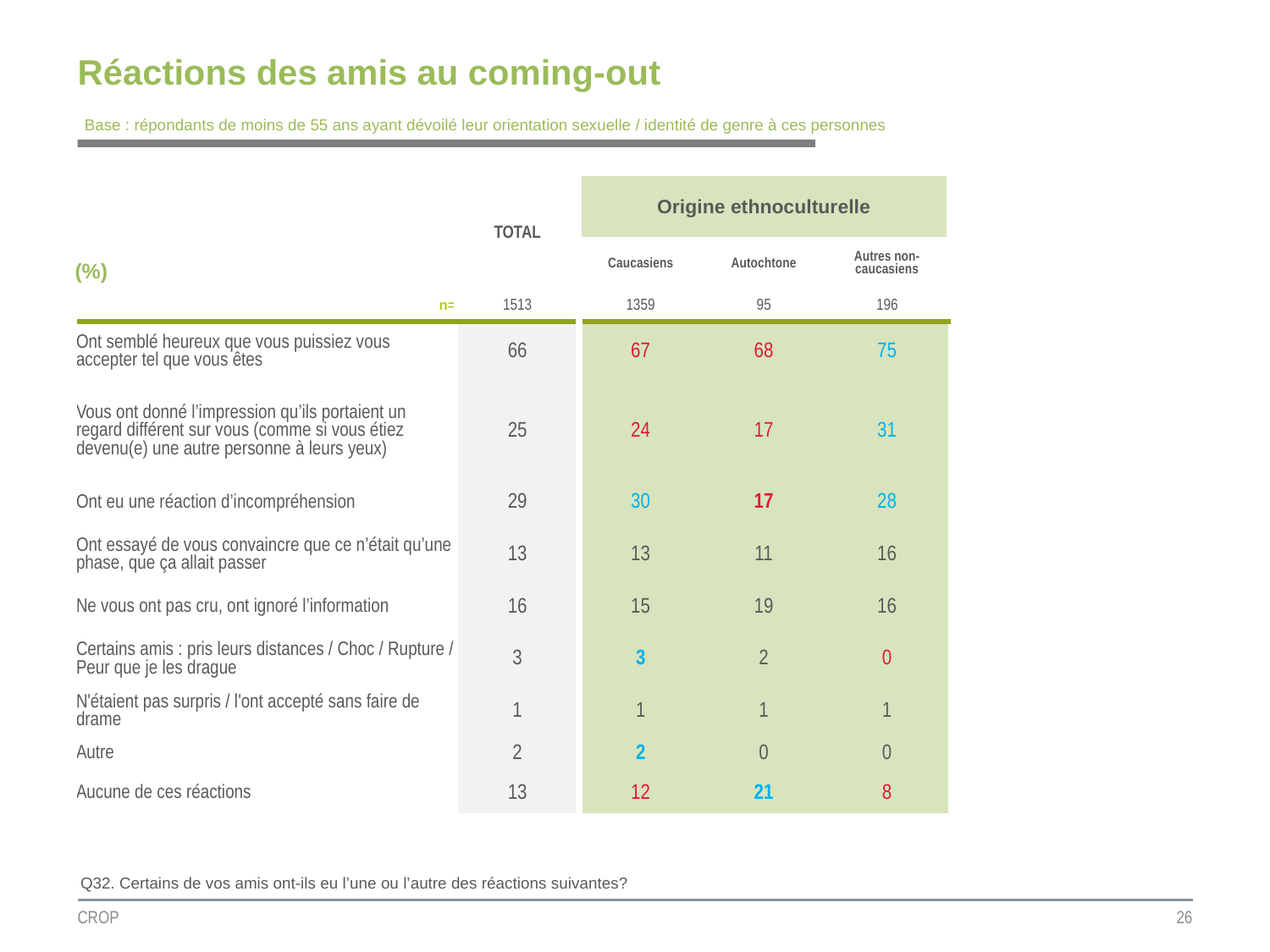

# Réactions des amis au coming-out
Base : répondants de moins de 55 ans ayant dévoilé leur orientation sexuelle / identité de genre à ces personnes
|  | TOTAL | Origine ethnoculturelle |  |  |
| --- | --- | --- | --- | --- |
| (%) |  |  |  |  |
|  |  | Caucasiens | Autochtone | Autres non-caucasiens |
| n= | 1513 | 1359 | 95 | 196 |
| Ont semblé heureux que vous puissiez vous accepter tel que vous êtes | 66 | 67 | 68 | 75 |
| Vous ont donné l’impression qu’ils portaient un regard différent sur vous (comme si vous étiez devenu(e) une autre personne à leurs yeux) | 25 | 24 | 17 | 31 |
| Ont eu une réaction d’incompréhension | 29 | 30 | 17 | 28 |
| Ont essayé de vous convaincre que ce n’était qu’une phase, que ça allait passer | 13 | 13 | 11 | 16 |
| Ne vous ont pas cru, ont ignoré l’information | 16 | 15 | 19 | 16 |
| Certains amis : pris leurs distances / Choc / Rupture / Peur que je les drague | 3 | 3 | 2 | 0 |
| N'étaient pas surpris / l'ont accepté sans faire de drame | 1 | 1 | 1 | 1 |
| Autre | 2 | 2 | 0 | 0 |
| Aucune de ces réactions | 13 | 12 | 21 | 8 |
Q32. Certains de vos amis ont-ils eu l’une ou l’autre des réactions suivantes?
CROP
26